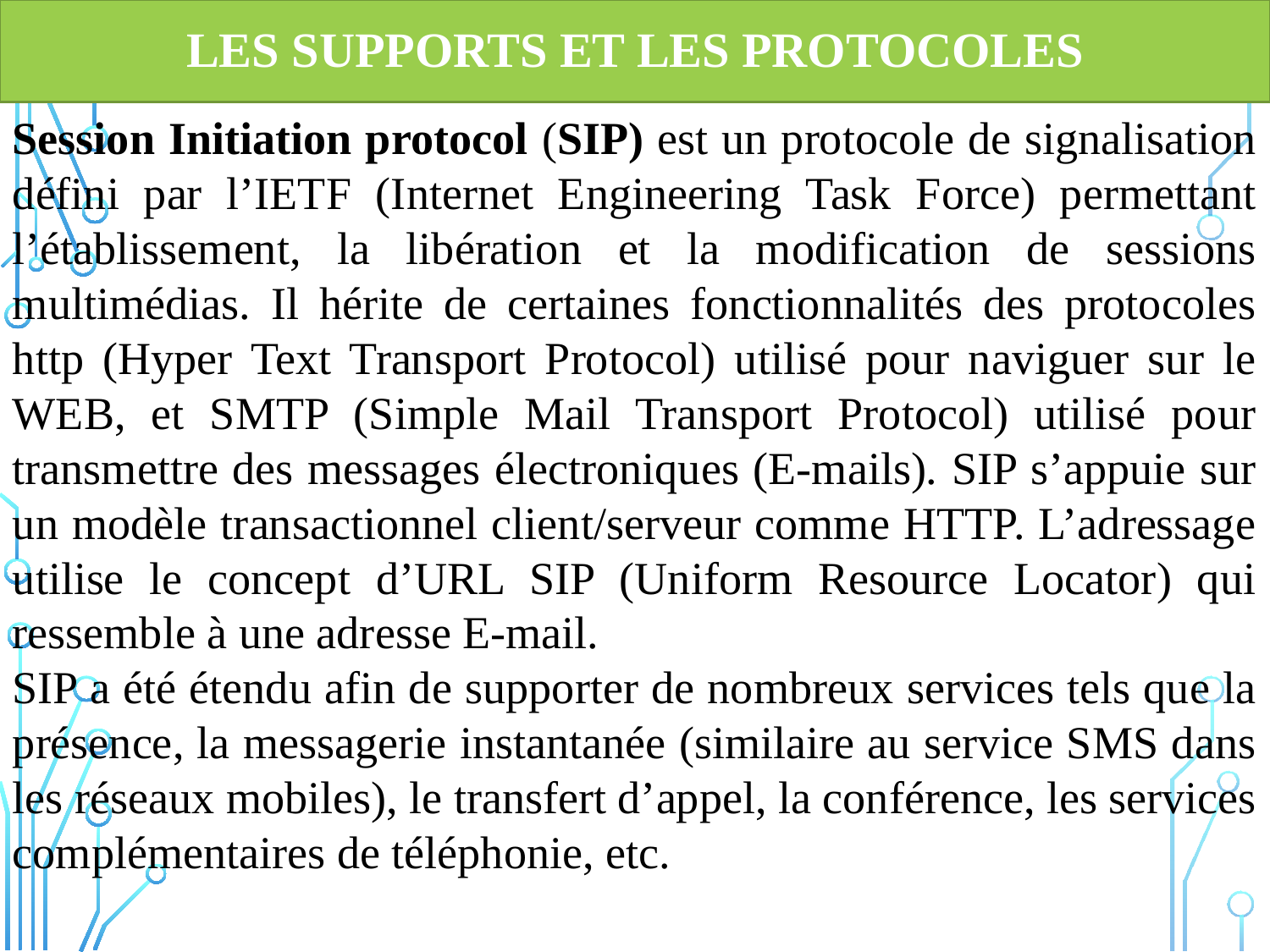

# Les supports et les protocoles
Session Initiation protocol (SIP) est un protocole de signalisation défini par l’IETF (Internet Engineering Task Force) permettant l’établissement, la libération et la modification de sessions multimédias. Il hérite de certaines fonctionnalités des protocoles http (Hyper Text Transport Protocol) utilisé pour naviguer sur le WEB, et SMTP (Simple Mail Transport Protocol) utilisé pour transmettre des messages électroniques (E-mails). SIP s’appuie sur un modèle transactionnel client/serveur comme HTTP. L’adressage utilise le concept d’URL SIP (Uniform Resource Locator) qui ressemble à une adresse E-mail.
SIP a été étendu afin de supporter de nombreux services tels que la présence, la messagerie instantanée (similaire au service SMS dans les réseaux mobiles), le transfert d’appel, la conférence, les services complémentaires de téléphonie, etc.